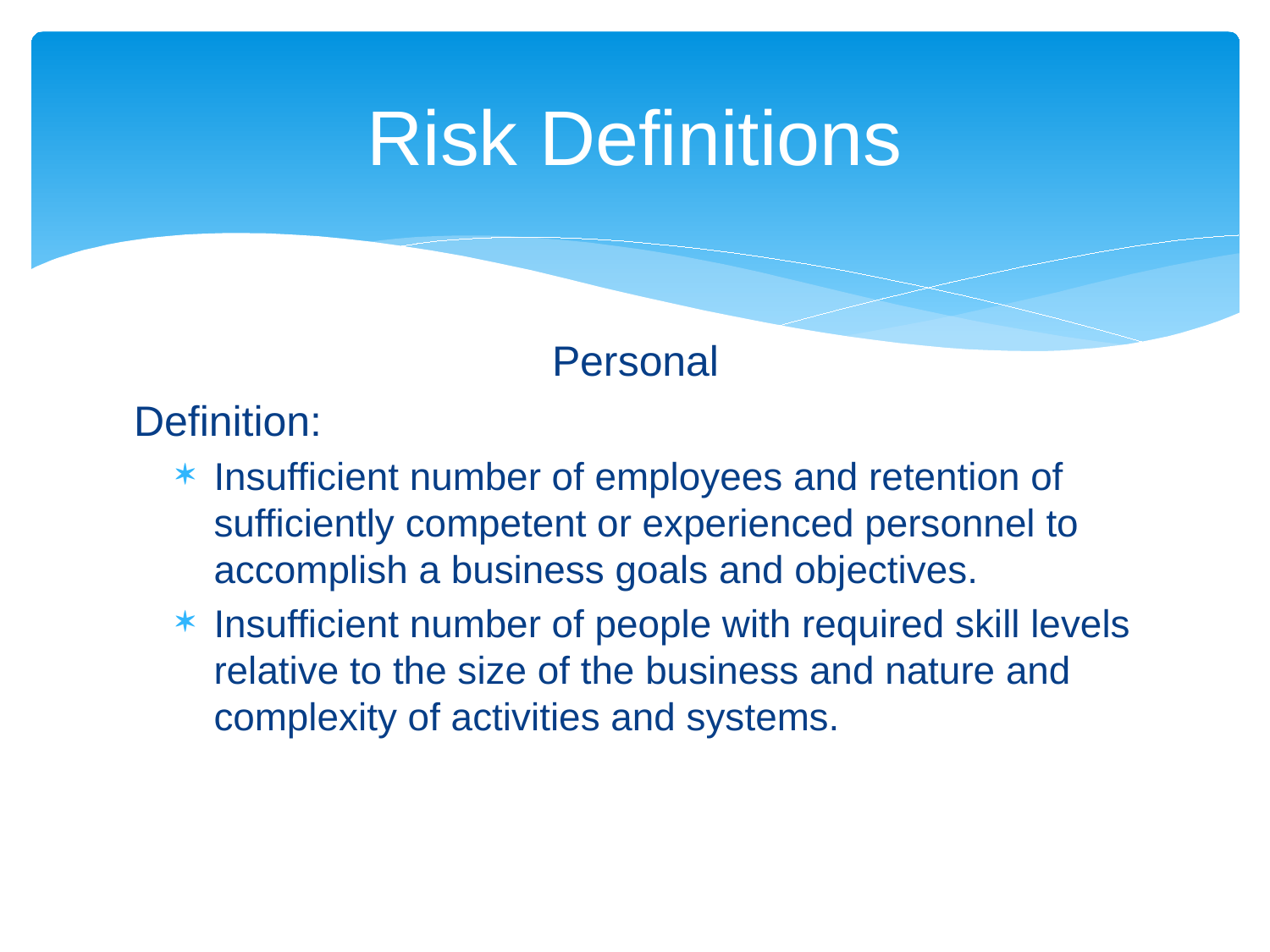

# Risk Definitions
Personal
Definition:
Insufficient number of employees and retention of sufficiently competent or experienced personnel to accomplish a business goals and objectives.
Insufficient number of people with required skill levels relative to the size of the business and nature and complexity of activities and systems.